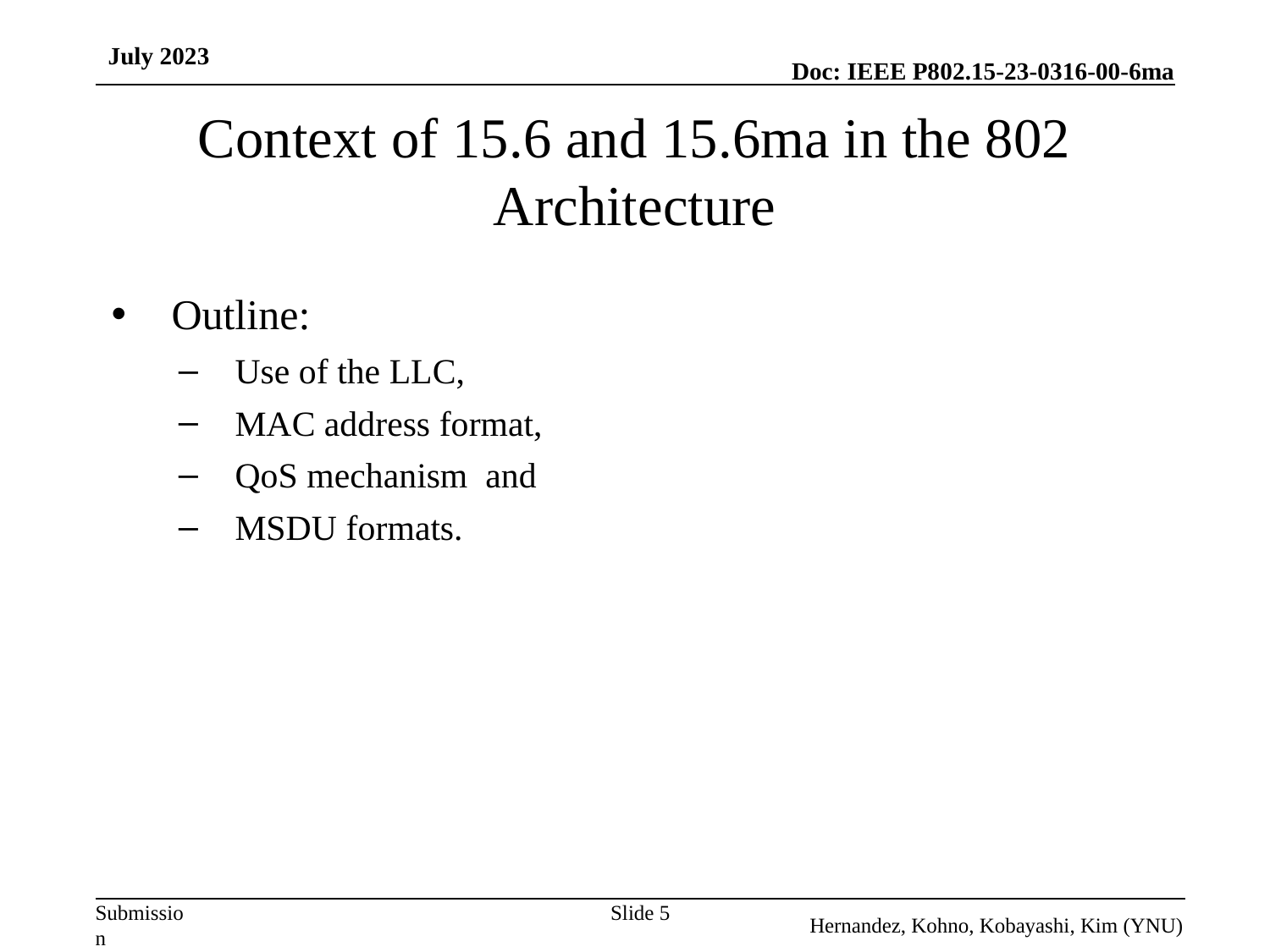

July 2023
# Context of 15.6 and 15.6ma in the 802 Architecture
Outline:
Use of the LLC,
MAC address format,
QoS mechanism  and
MSDU formats.

Slide 5
Hernandez, Kohno, Kobayashi, Kim (YNU)